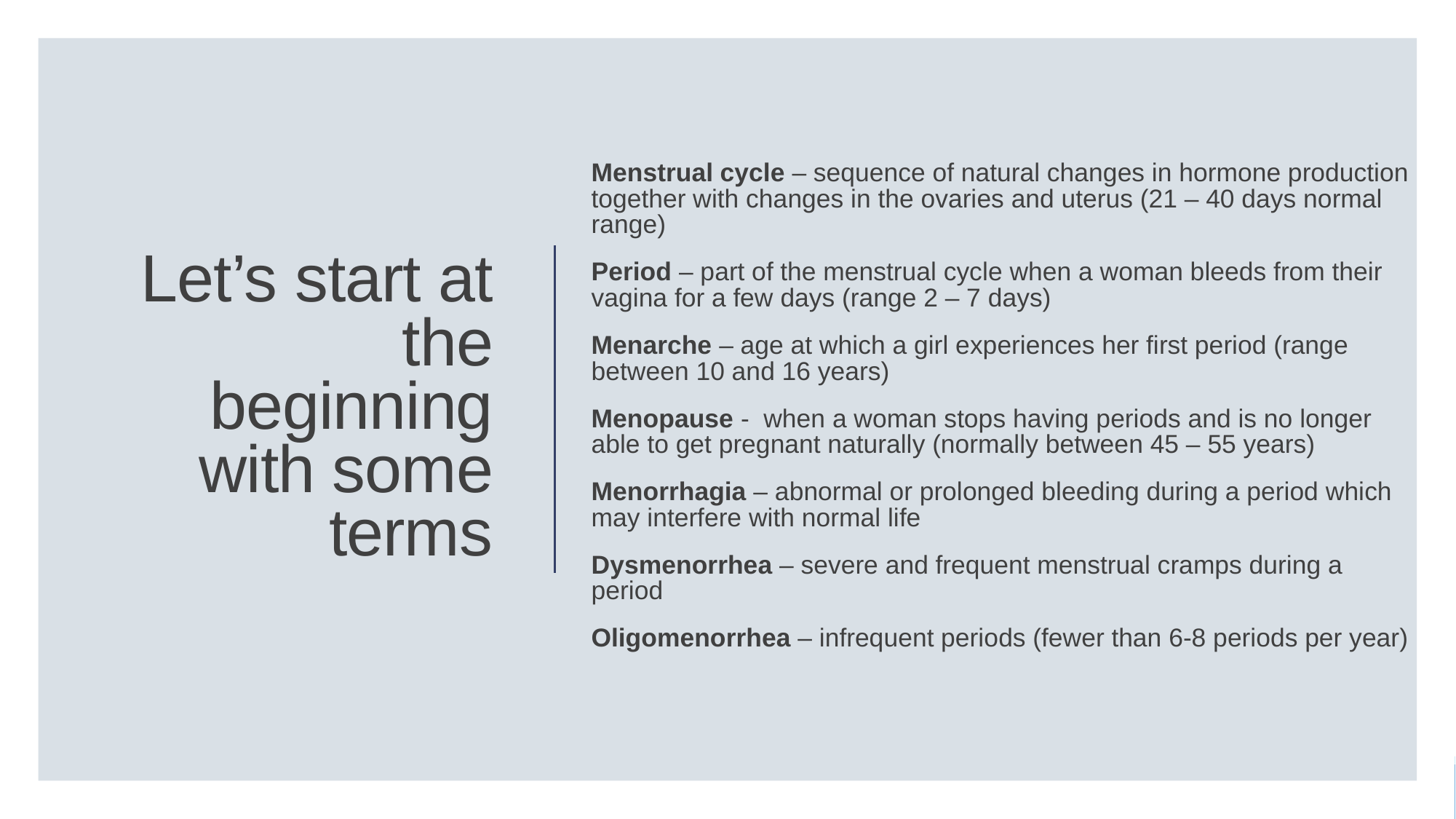

Menstrual cycle – sequence of natural changes in hormone production together with changes in the ovaries and uterus (21 – 40 days normal range)
Period – part of the menstrual cycle when a woman bleeds from their vagina for a few days (range 2 – 7 days)
Menarche – age at which a girl experiences her first period (range between 10 and 16 years)
Menopause -  when a woman stops having periods and is no longer able to get pregnant naturally (normally between 45 – 55 years)
Menorrhagia – abnormal or prolonged bleeding during a period which may interfere with normal life
Dysmenorrhea – severe and frequent menstrual cramps during a period
Oligomenorrhea – infrequent periods (fewer than 6-8 periods per year)
# Let’s start at the beginning with some terms